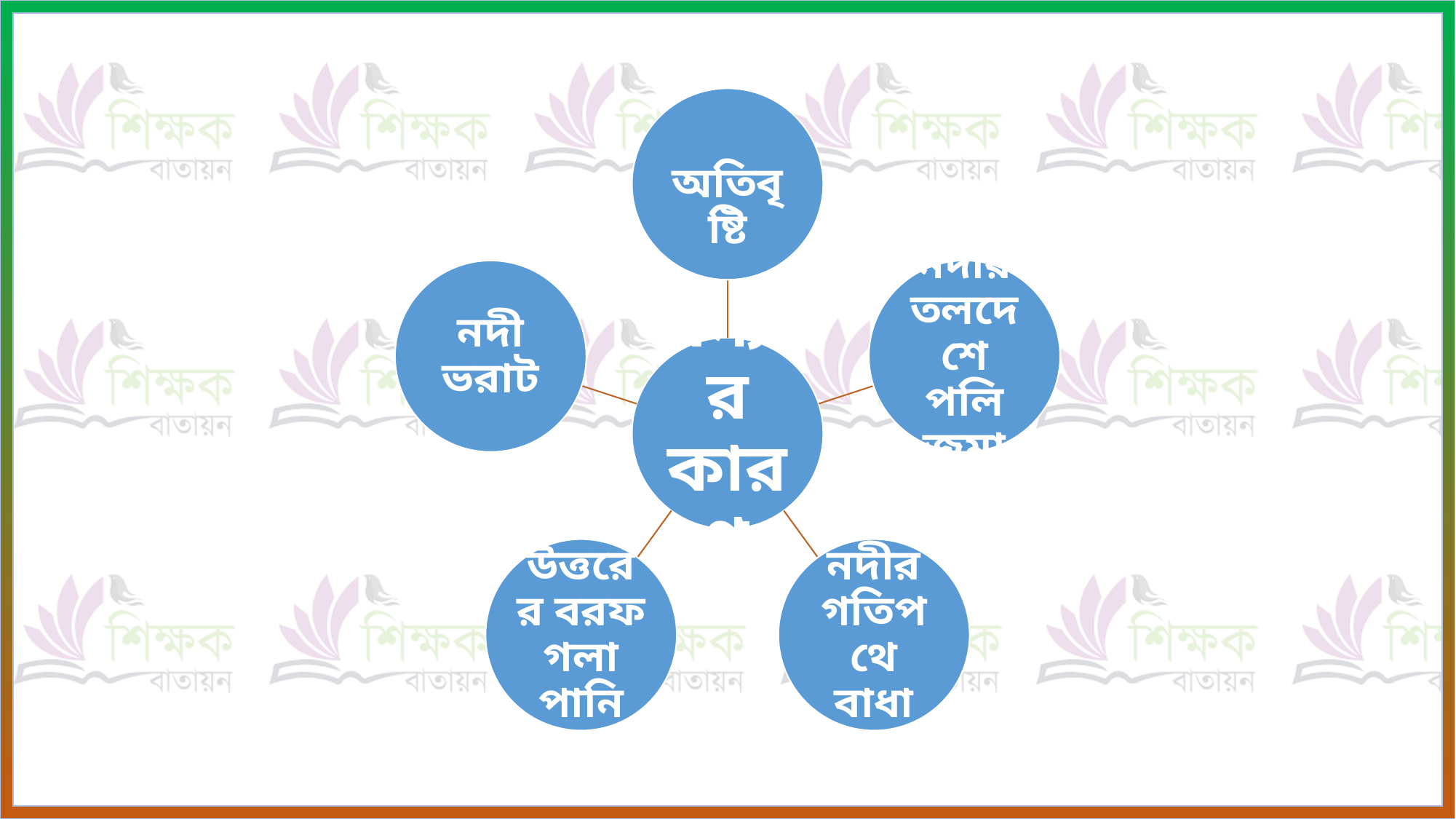

বন্যার কারণ

 অতিবৃষ্টি

নদীর তলদেশে পলি জমা

নদীর গতিপথে বাধা

উত্তরের বরফ গলা পানি

নদী ভরাট